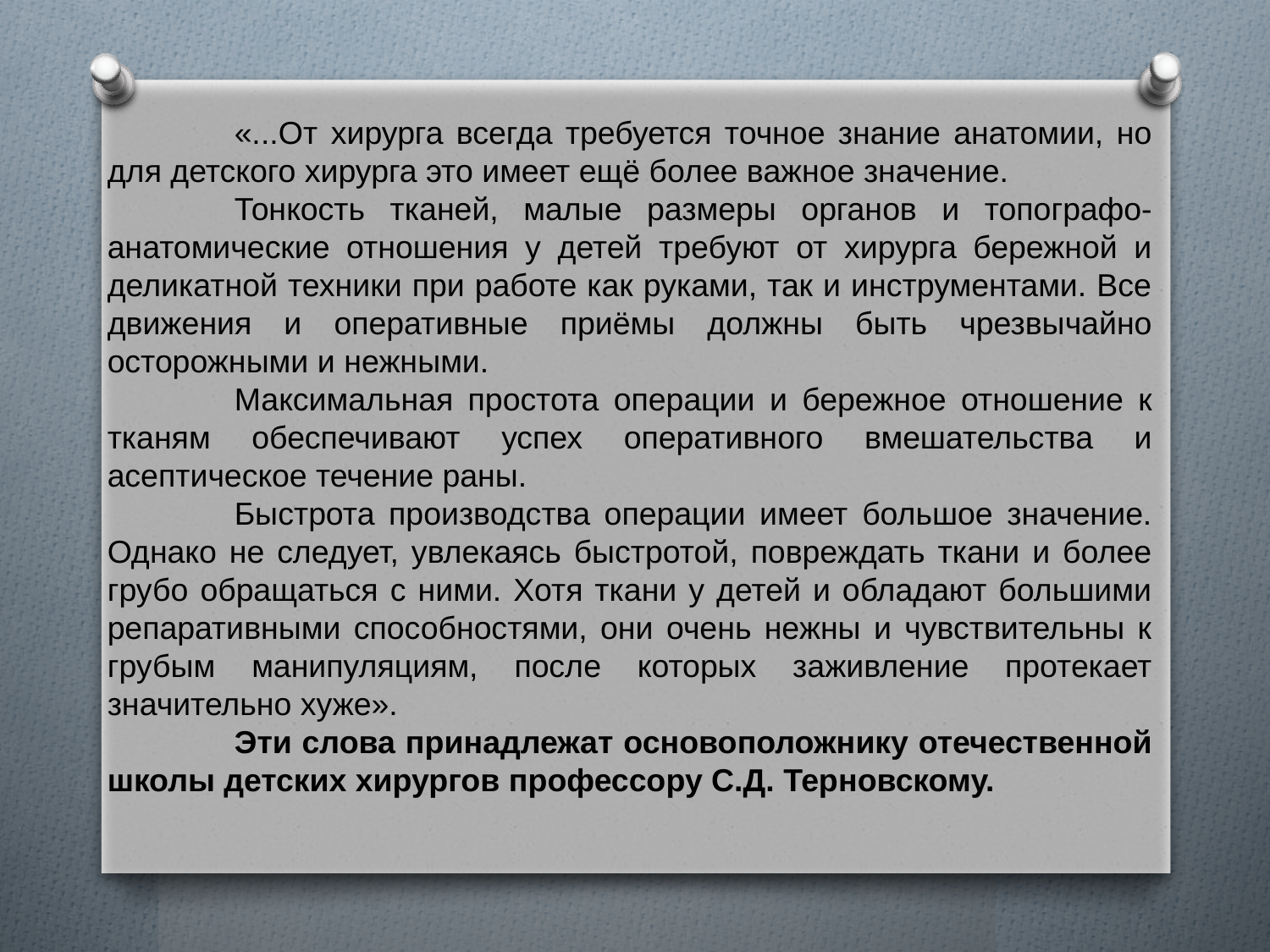

«...От хирурга всегда требуется точное знание анатомии, но для детского хирурга это имеет ещё более важное значение.
	Тонкость тканей, малые размеры органов и топографо-анатомические отношения у детей требуют от хирурга бережной и деликатной техники при работе как руками, так и инструментами. Все движения и оперативные приёмы должны быть чрезвычайно осторожными и нежными.
	Максимальная простота операции и бережное отношение к тканям обеспечивают успех оперативного вмешательства и асептическое течение раны.
	Быстрота производства операции имеет большое значение. Однако не следует, увлекаясь быстротой, повреждать ткани и более грубо обращаться с ними. Хотя ткани у детей и обладают большими репаративными способностями, они очень нежны и чувствительны к грубым манипуляциям, после которых заживление протекает значительно хуже».
	Эти слова принадлежат основоположнику отечественной школы детских хирургов профессору С.Д. Терновскому.